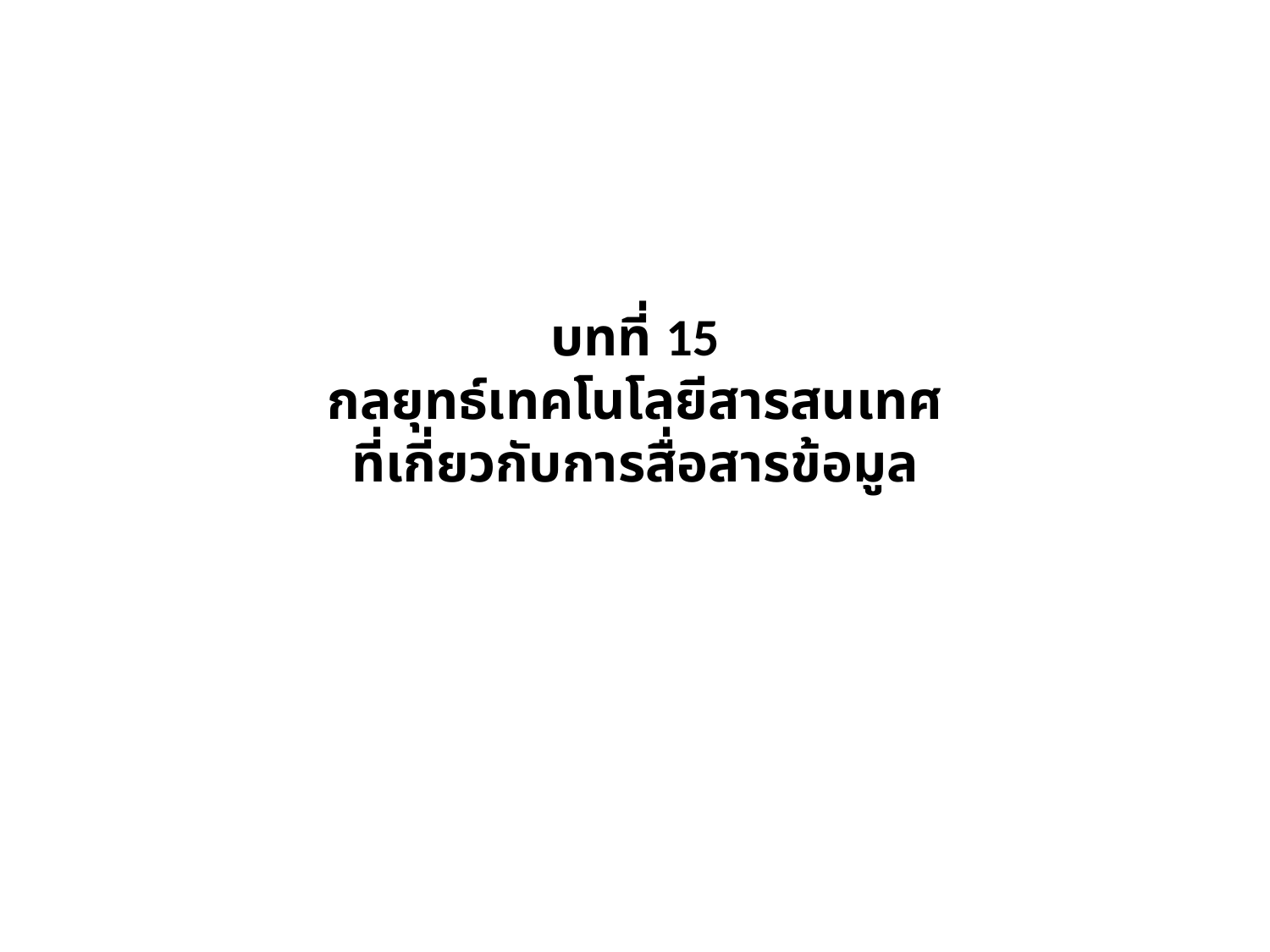

# บทที่ 15 กลยุทธ์เทคโนโลยีสารสนเทศ ที่เกี่ยวกับการสื่อสารข้อมูล